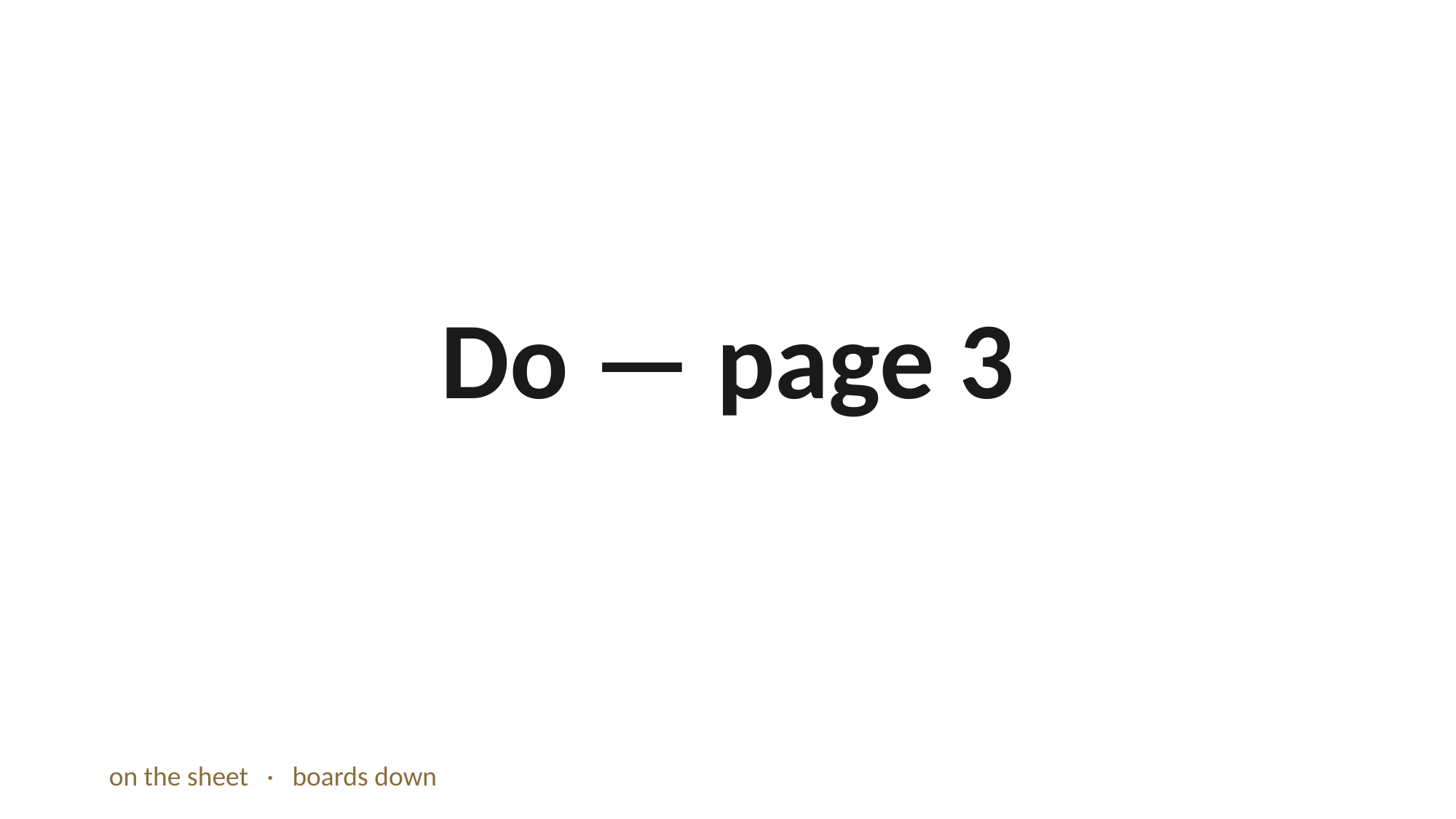

Do — page 3
on the sheet   ·   boards down